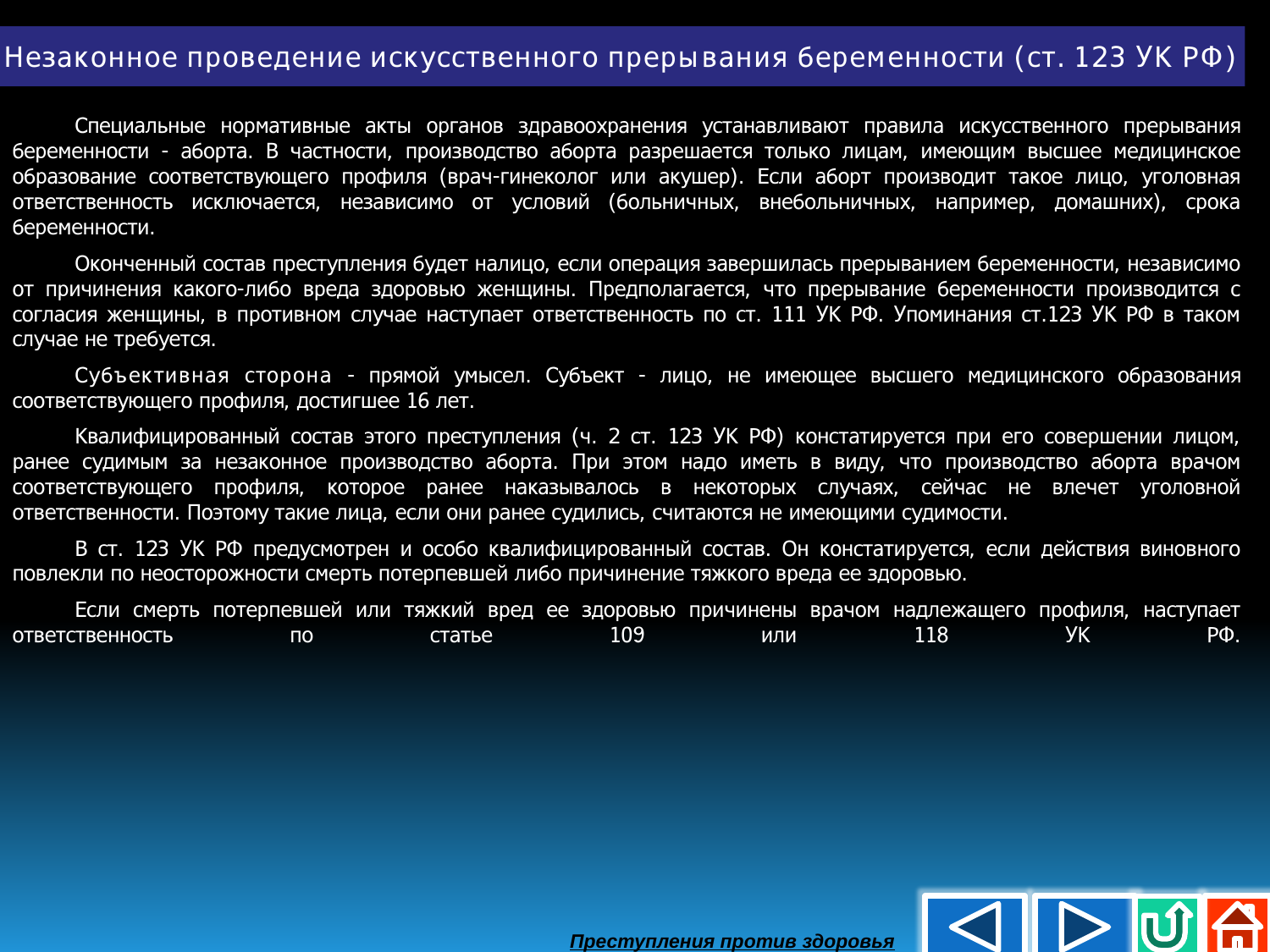

Незаконное проведение искусственного прерывания беременности (ст. 123 УК РФ)
Специальные нормативные акты органов здравоохранения устанавливают правила искусственного прерывания беременности - аборта. В частности, производство аборта разрешается только лицам, имеющим высшее медицинское образование соответствующего профиля (врач-гинеколог или акушер). Если аборт производит такое лицо, уголовная ответственность исключается, независимо от условий (больничных, внебольничных, например, домашних), срока беременности.
Оконченный состав преступления будет налицо, если операция завершилась прерыванием беременности, независимо от причинения какого-либо вреда здоровью женщины. Предполагается, что прерывание беременности производится с согласия женщины, в противном случае наступает ответственность по ст. 111 УК РФ. Упоминания ст.123 УК РФ в таком случае не требуется.
Субъективная сторона - прямой умысел. Субъект - лицо, не имеющее высшего медицинского образования соответствующего профиля, достигшее 16 лет.
Квалифицированный состав этого преступления (ч. 2 ст. 123 УК РФ) констатируется при его совершении лицом, ранее судимым за незаконное производство аборта. При этом надо иметь в виду, что производство аборта врачом соответствующего профиля, которое ранее наказывалось в некоторых случаях, сейчас не влечет уголовной ответственности. Поэтому такие лица, если они ранее судились, считаются не имеющими судимости.
В ст. 123 УК РФ предусмотрен и особо квалифицированный состав. Он констатируется, если действия виновного повлекли по неосторожности смерть потерпевшей либо причинение тяжкого вреда ее здоровью.
Если смерть потерпевшей или тяжкий вред ее здоровью причинены врачом надлежащего профиля, наступает ответственность по статье 109 или 118 УК РФ.

Преступления против здоровья